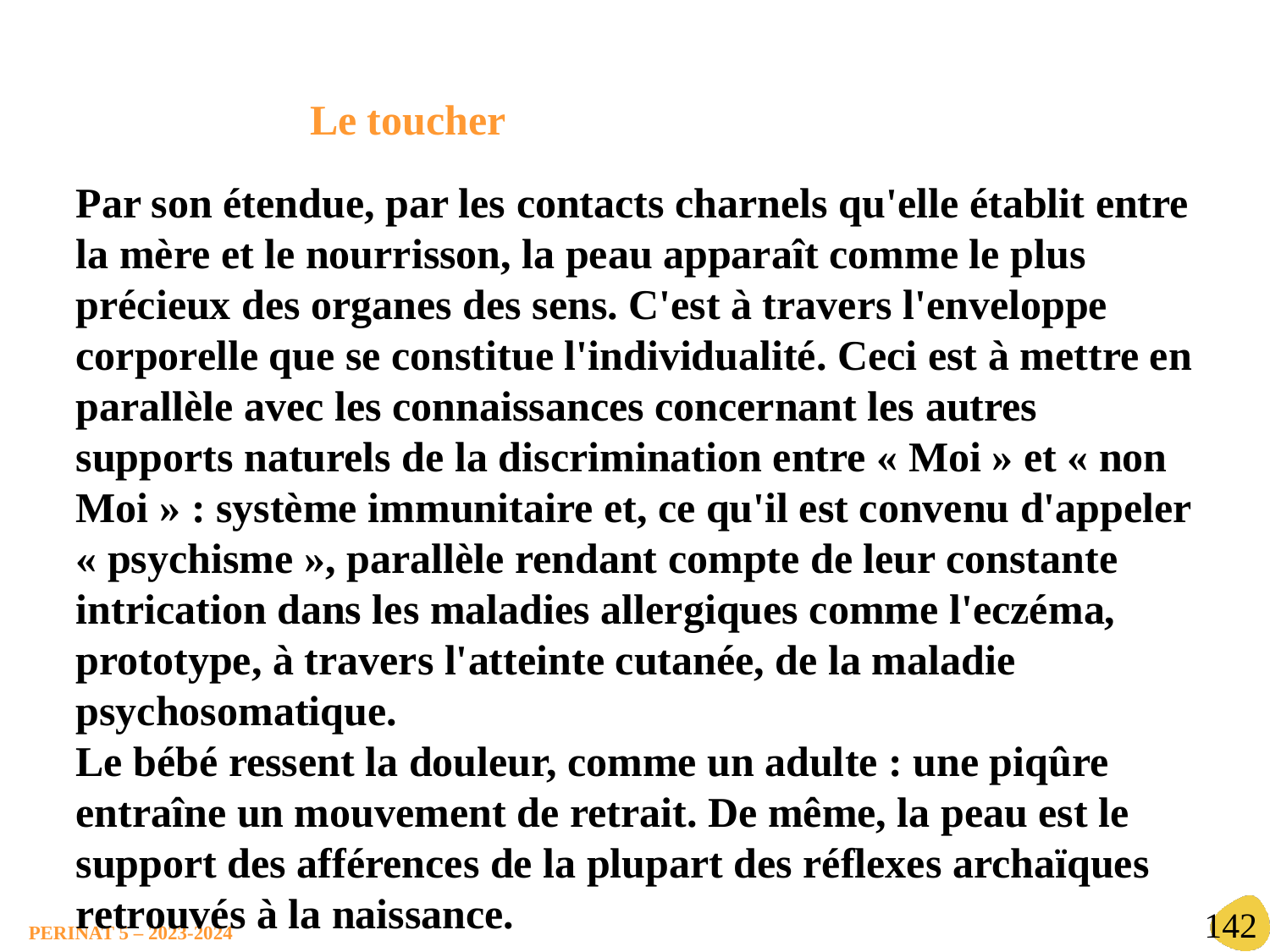

Le toucher
Par son étendue, par les contacts charnels qu'elle établit entre la mère et le nourrisson, la peau apparaît comme le plus précieux des organes des sens. C'est à travers l'enveloppe corporelle que se constitue l'individualité. Ceci est à mettre en parallèle avec les connaissances concernant les autres supports naturels de la discrimination entre « Moi » et « non Moi » : système immunitaire et, ce qu'il est convenu d'appeler « psychisme », parallèle rendant compte de leur constante intrication dans les maladies allergiques comme l'eczéma, prototype, à travers l'atteinte cutanée, de la maladie psychosomatique.
Le bébé ressent la douleur, comme un adulte : une piqûre entraîne un mouvement de retrait. De même, la peau est le support des afférences de la plupart des réflexes archaïques retrouvés à la naissance.